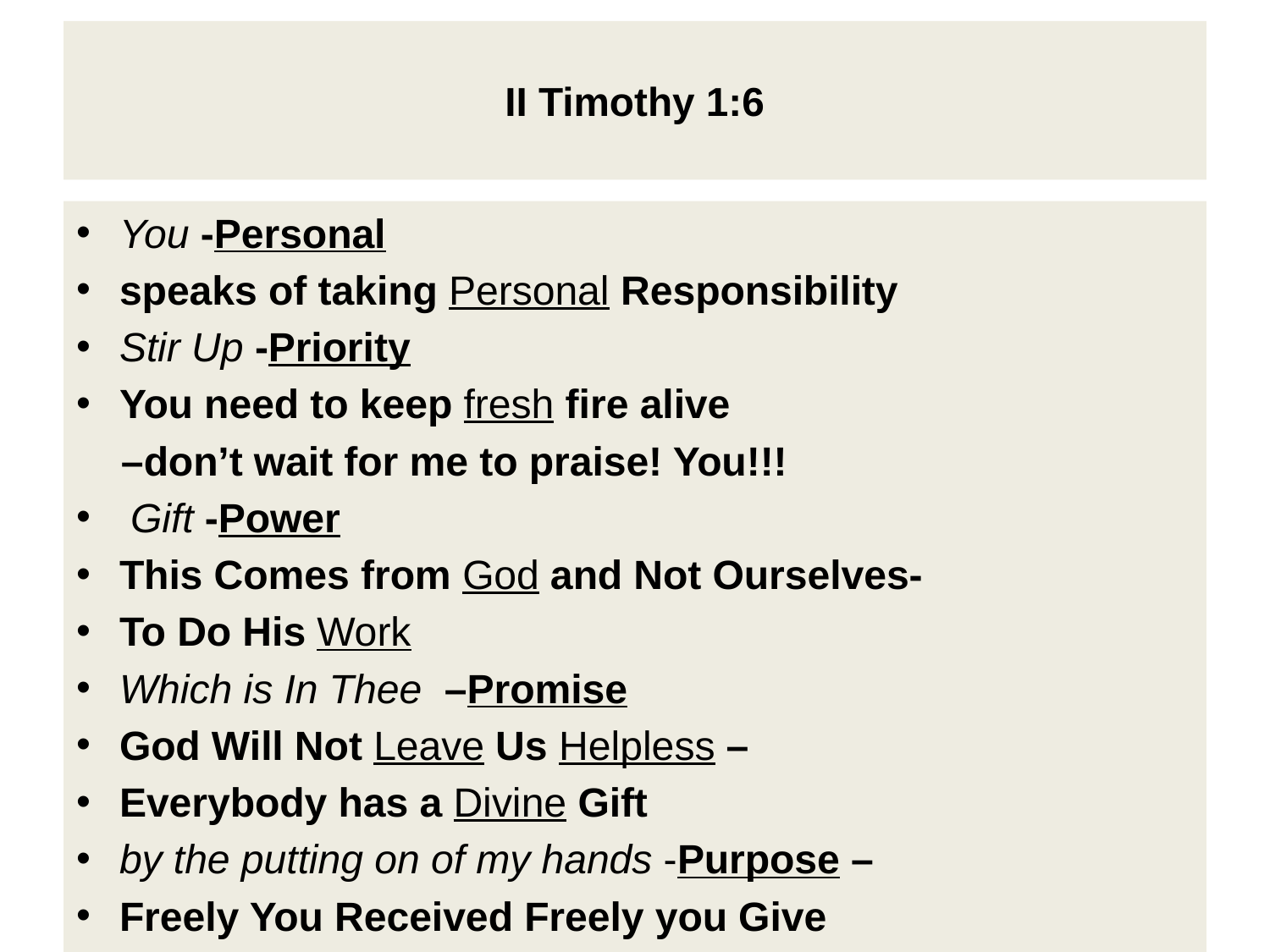

# II Timothy 1:6
You -Personal
speaks of taking Personal Responsibility
Stir Up -Priority
You need to keep fresh fire alive
    –don’t wait for me to praise! You!!!
 Gift -Power
This Comes from God and Not Ourselves-
To Do His Work
Which is In Thee  –Promise
God Will Not Leave Us Helpless –
Everybody has a Divine Gift
by the putting on of my hands -Purpose –
Freely You Received Freely you Give